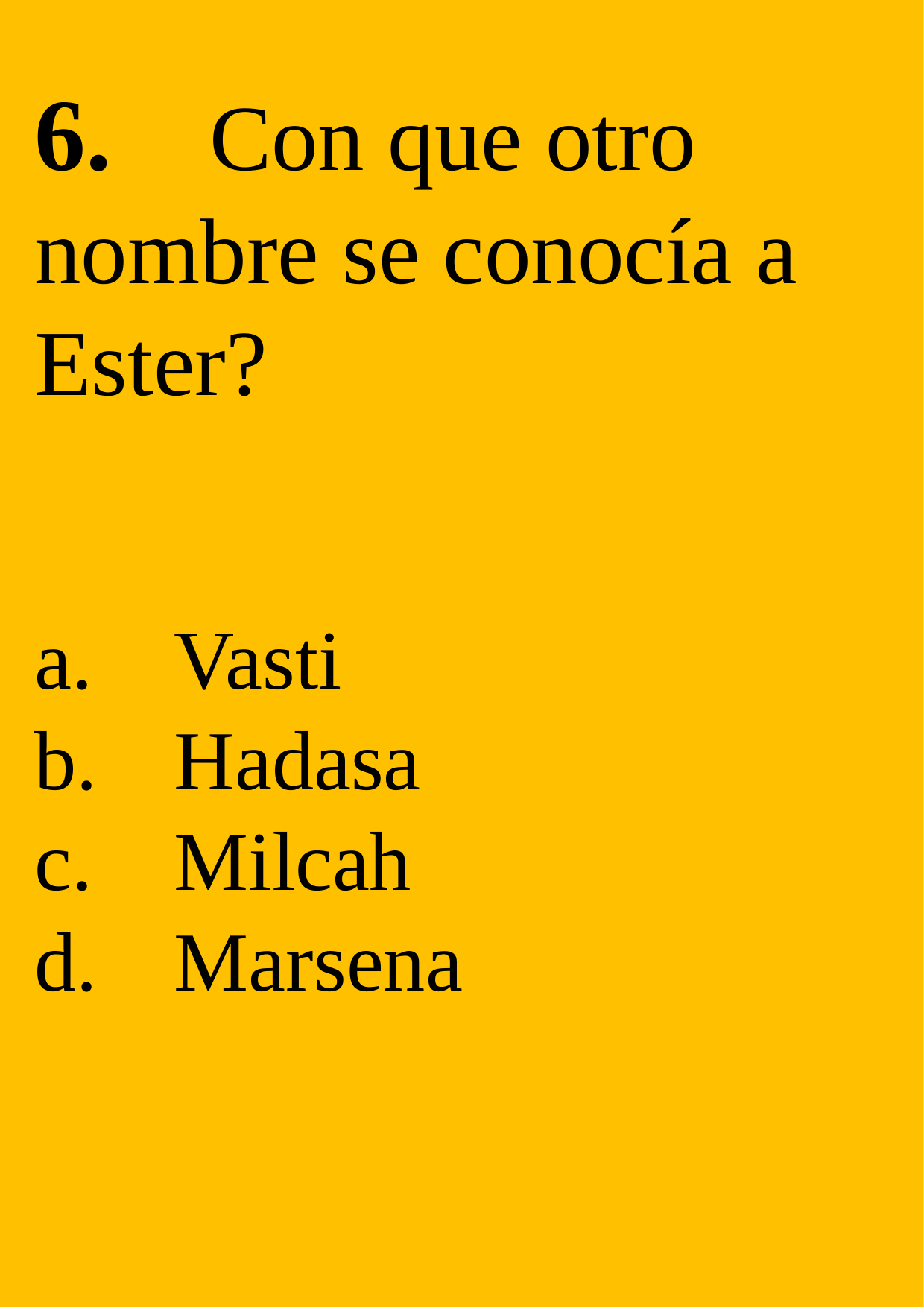

6.    Con que otro nombre se conocía a Ester?
Vasti
Hadasa
Milcah
Marsena